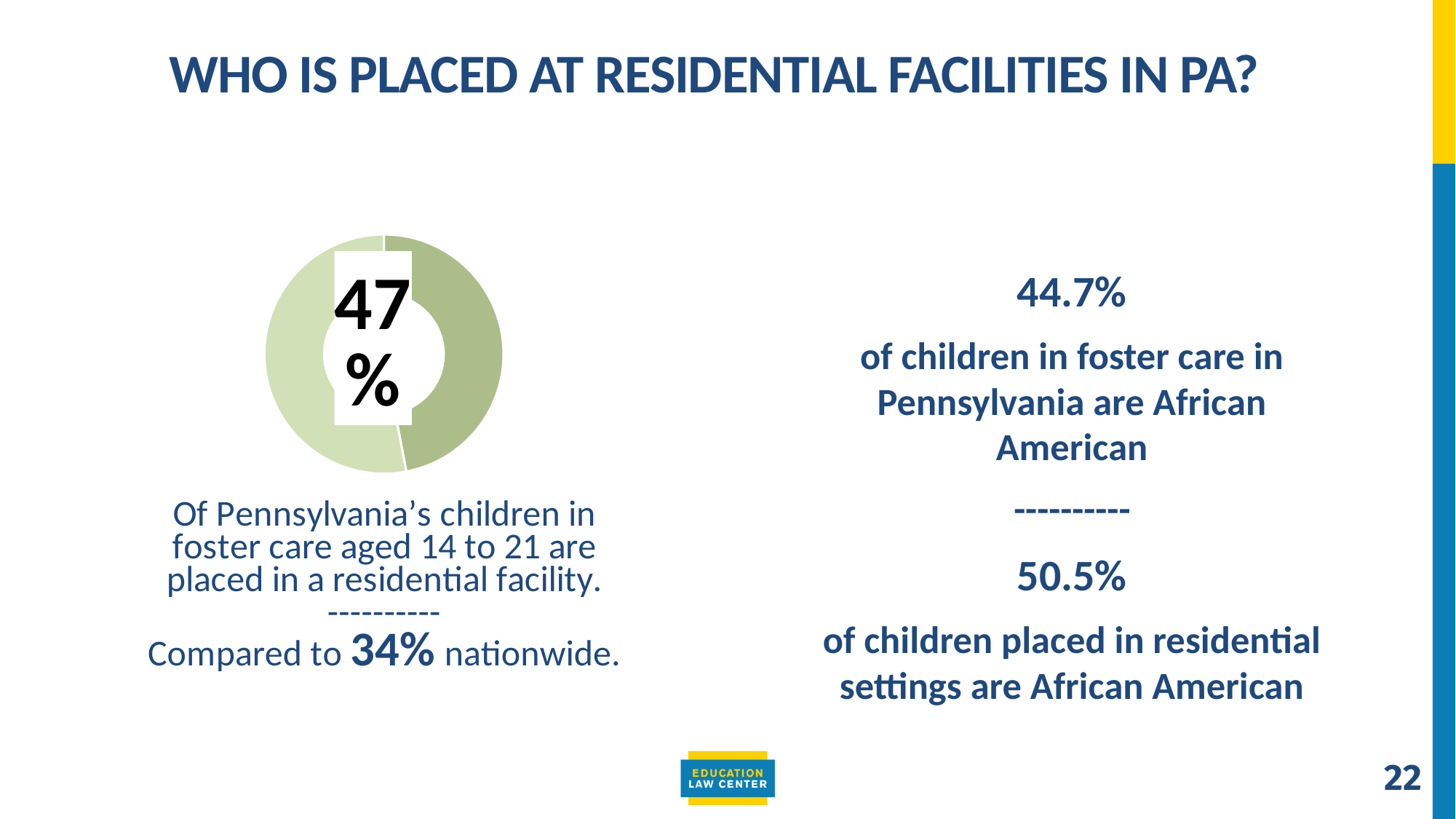

# Who is placed at Residential Facilities in Pa?

### Chart

| Category | Column1 |
|---|---|
|  | 0.47 |
|  | 0.53 |
44.7%
of children in foster care in Pennsylvania are African American
----------
50.5%
of children placed in residential settings are African American
22